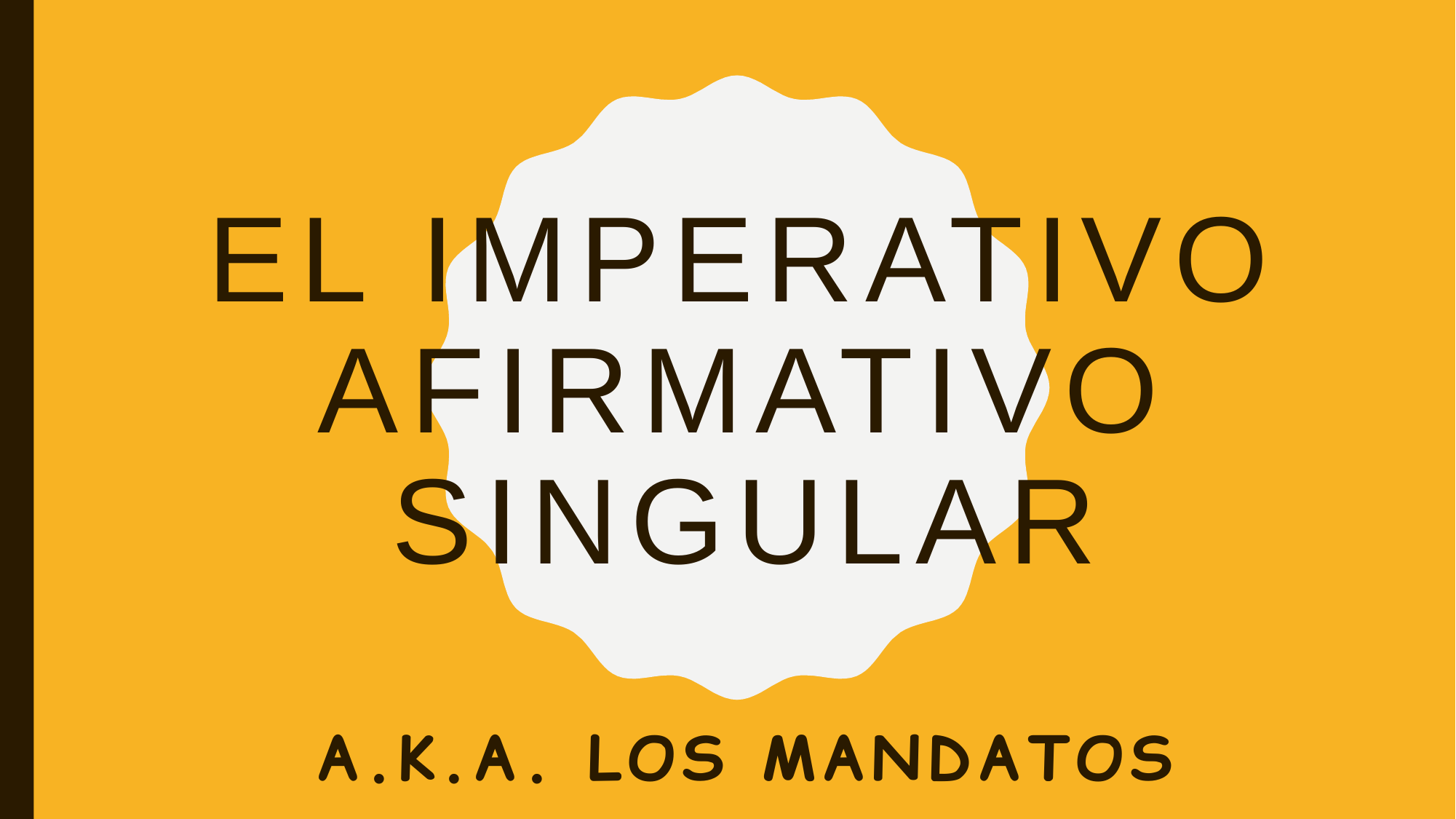

# El imperativo afirmativo singular
A.k.a. Los mandatos